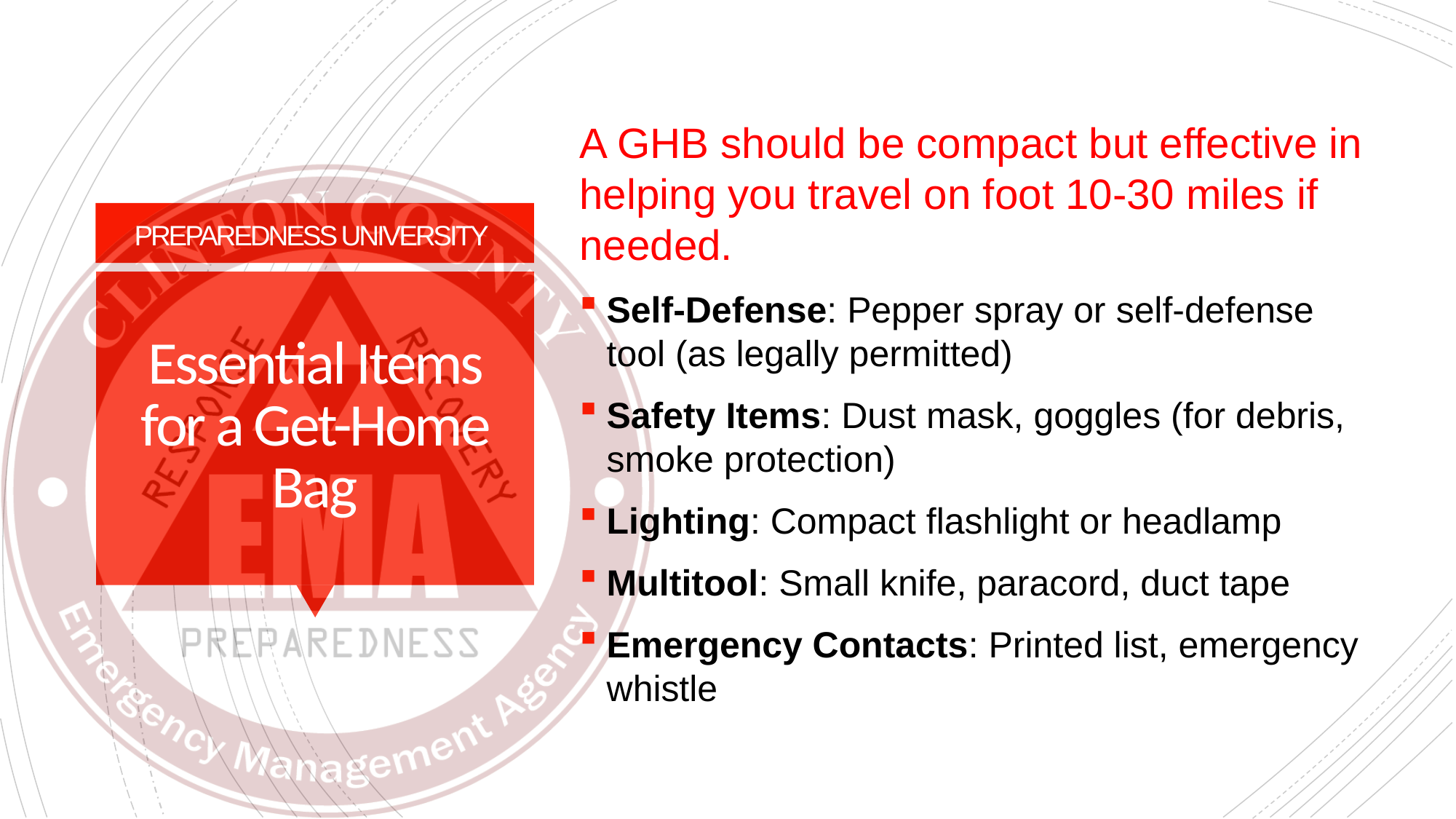

A GHB should be compact but effective in helping you travel on foot 10-30 miles if needed.
Self-Defense: Pepper spray or self-defense tool (as legally permitted)
Safety Items: Dust mask, goggles (for debris, smoke protection)
Lighting: Compact flashlight or headlamp
Multitool: Small knife, paracord, duct tape
Emergency Contacts: Printed list, emergency whistle
# Essential Items for a Get-Home Bag